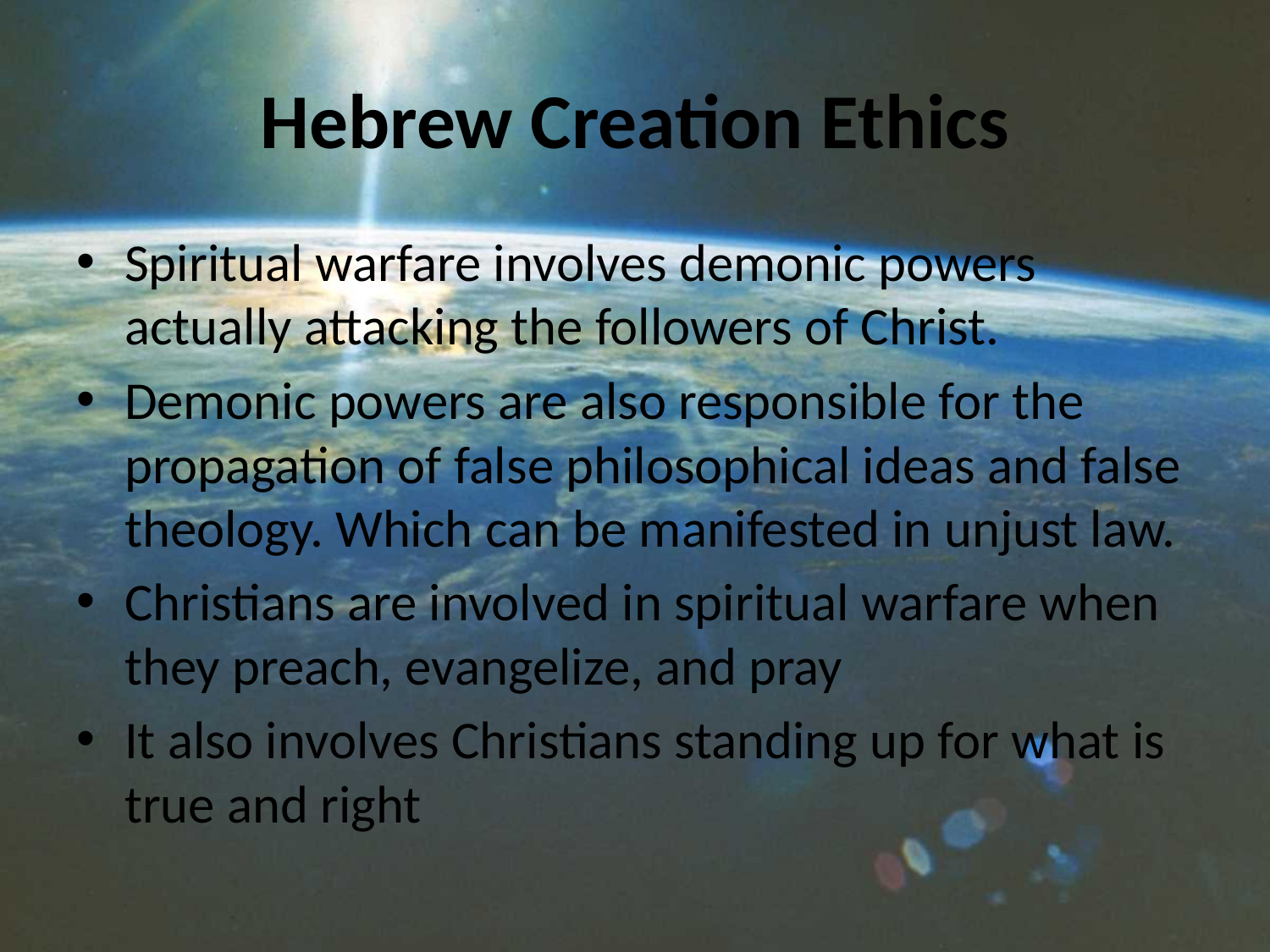

# Hebrew Creation Ethics
Spiritual warfare involves demonic powers actually attacking the followers of Christ.
Demonic powers are also responsible for the propagation of false philosophical ideas and false theology. Which can be manifested in unjust law.
Christians are involved in spiritual warfare when they preach, evangelize, and pray
It also involves Christians standing up for what is true and right